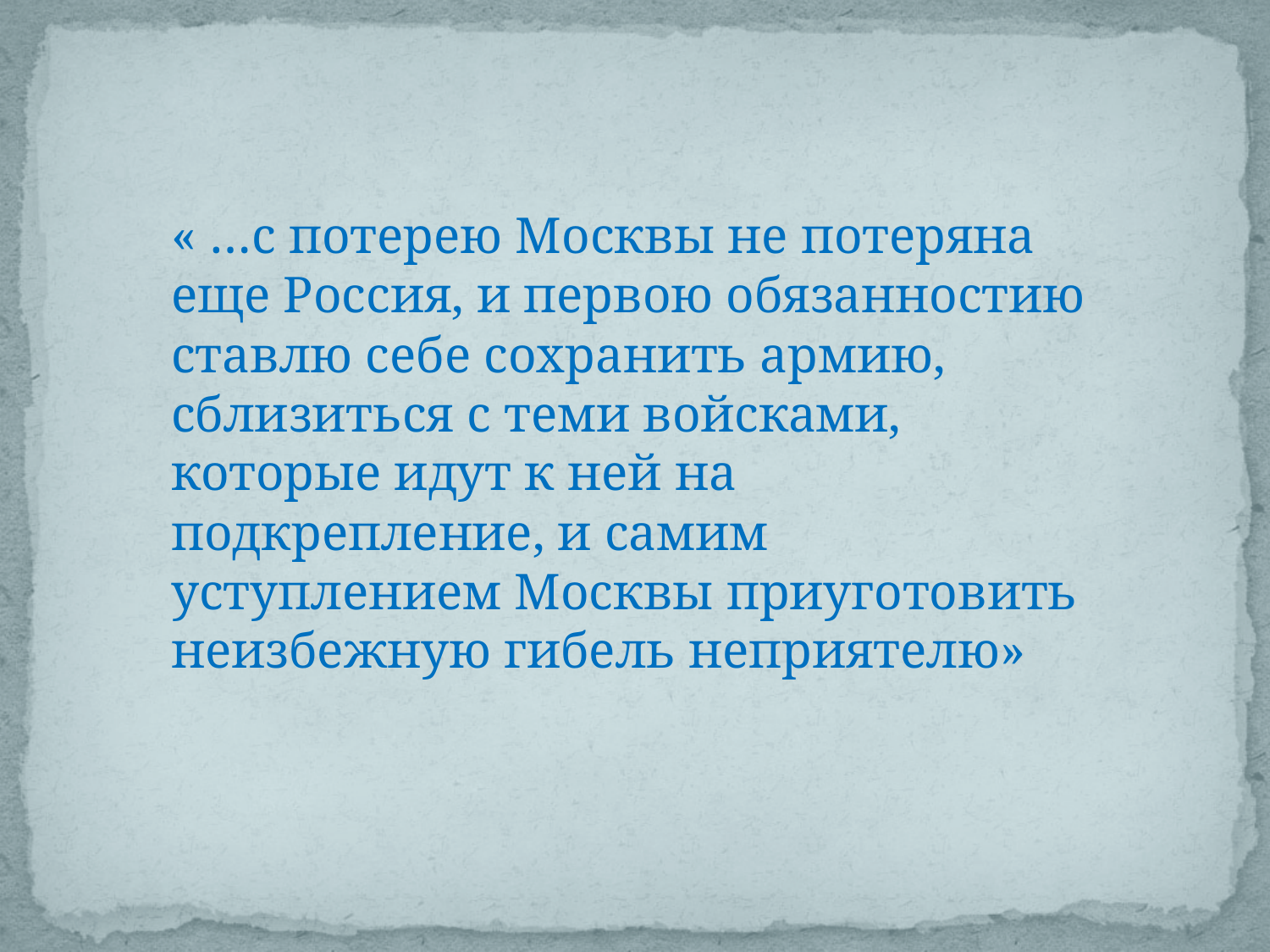

« …с потерею Москвы не потеряна еще Россия, и первою обязанностию ставлю себе сохранить армию, сблизиться с теми войсками, которые идут к ней на подкрепление, и самим уступлением Москвы приуготовить неизбежную гибель неприятелю»